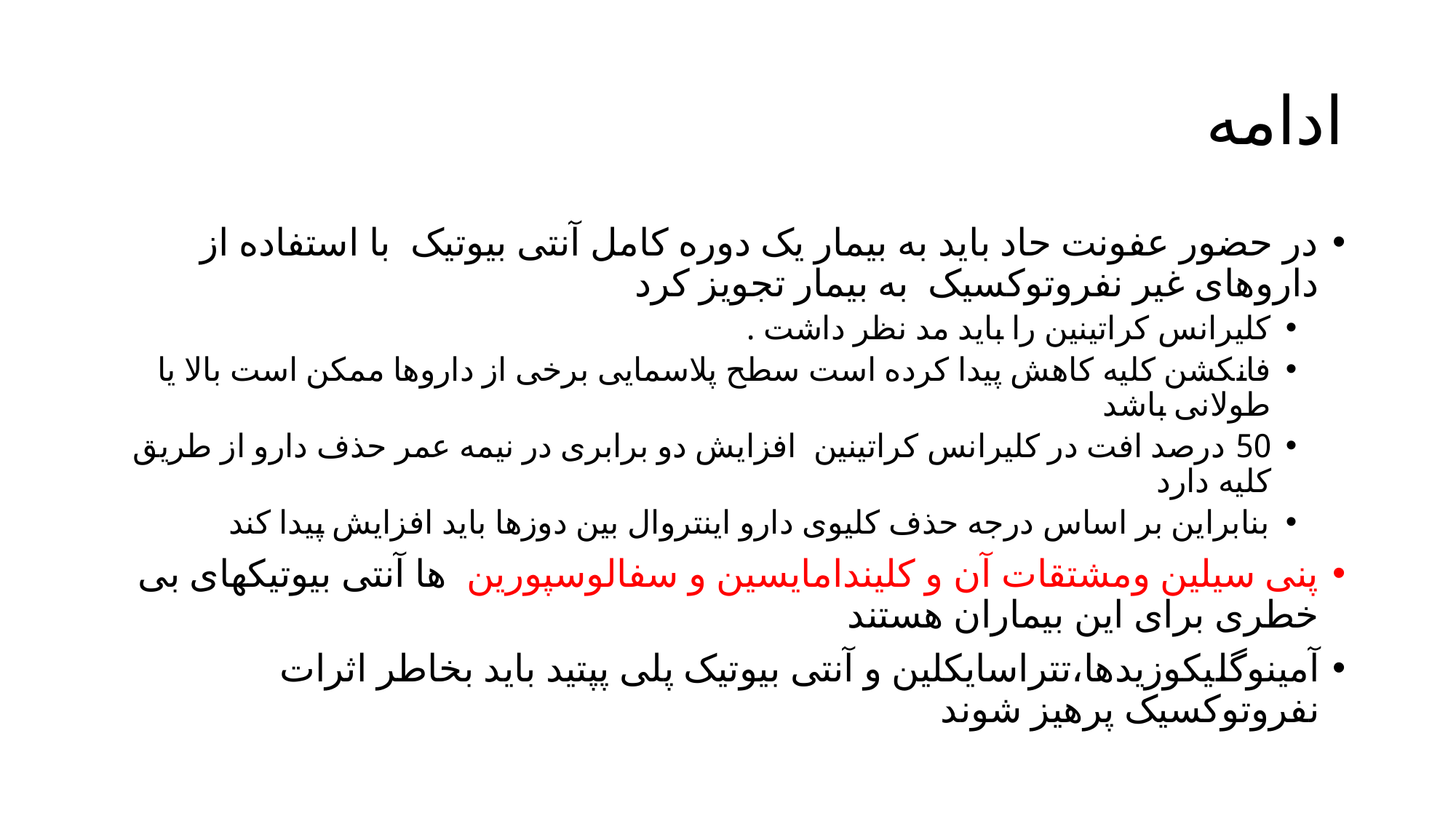

# ادامه
در حضور عفونت حاد باید به بیمار یک دوره کامل آنتی بیوتیک  با استفاده از داروهای غیر نفروتوکسیک  به بیمار تجویز کرد
کلیرانس کراتینین را باید مد نظر داشت .
فانکشن کلیه کاهش پیدا کرده است سطح پلاسمایی برخی از داروها ممکن است بالا یا طولانی باشد
50 درصد افت در کلیرانس کراتینین  افزایش دو برابری در نیمه عمر حذف دارو از طریق کلیه دارد
بنابراین بر اساس درجه حذف کلیوی دارو اینتروال بین دوزها باید افزایش پیدا کند
پنی سیلین ومشتقات آن و کلیندامایسین و سفالوسپورین  ها آنتی بیوتیکهای بی خطری برای این بیماران هستند
آمینوگلیکوزیدها،تتراسایکلین و آنتی بیوتیک پلی پپتید باید بخاطر اثرات نفروتوکسیک پرهیز شوند